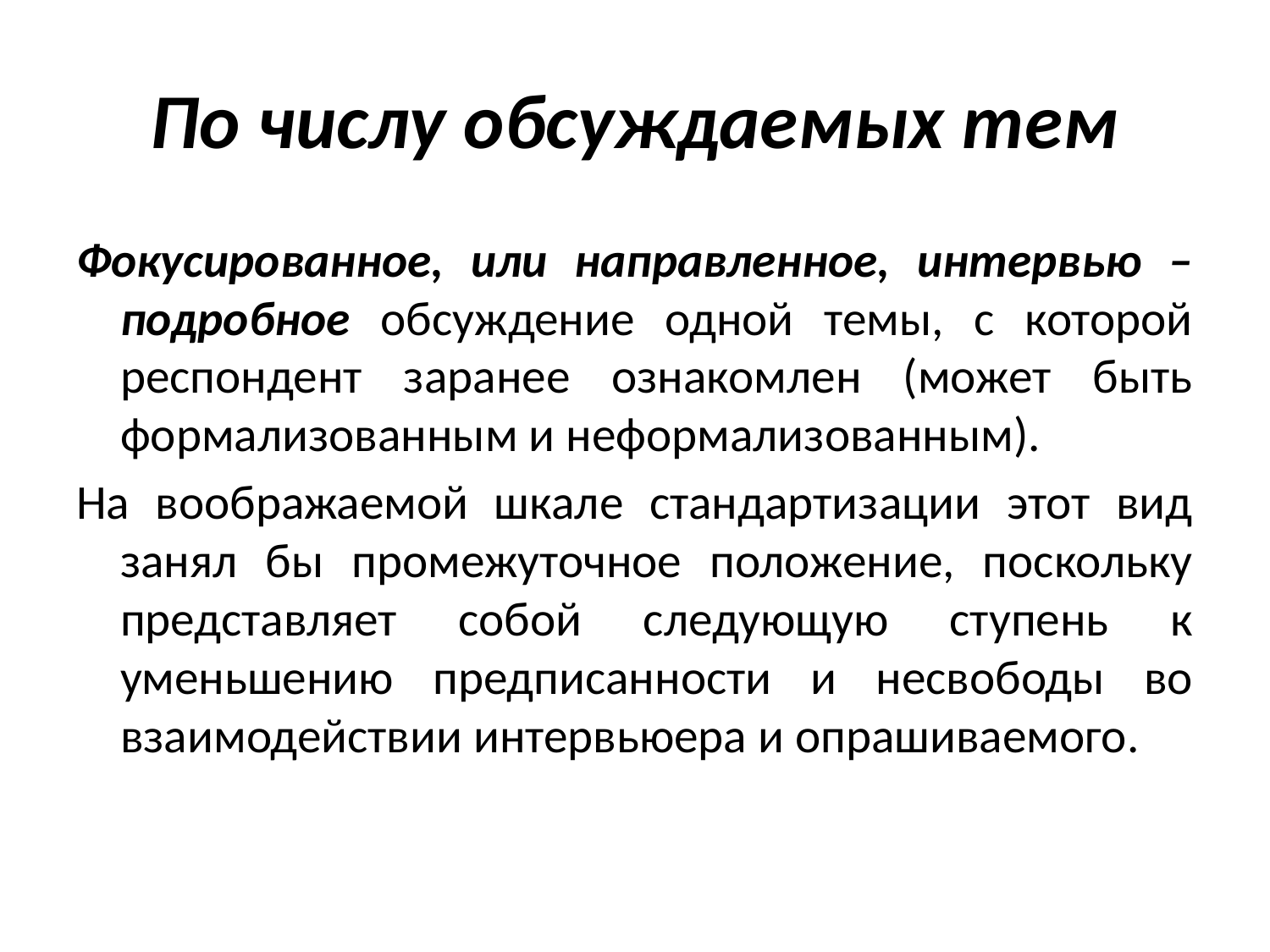

# По числу обсуждаемых тем
Фокусированное, или направленное, интервью – подробное обсуждение одной темы, с которой респондент заранее ознакомлен (может быть формализованным и неформализованным).
На воображаемой шкале стандартизации этот вид занял бы промежуточное положение, поскольку представляет собой следующую ступень к уменьшению предписанности и несвободы во взаимодействии интервьюера и опрашиваемого.